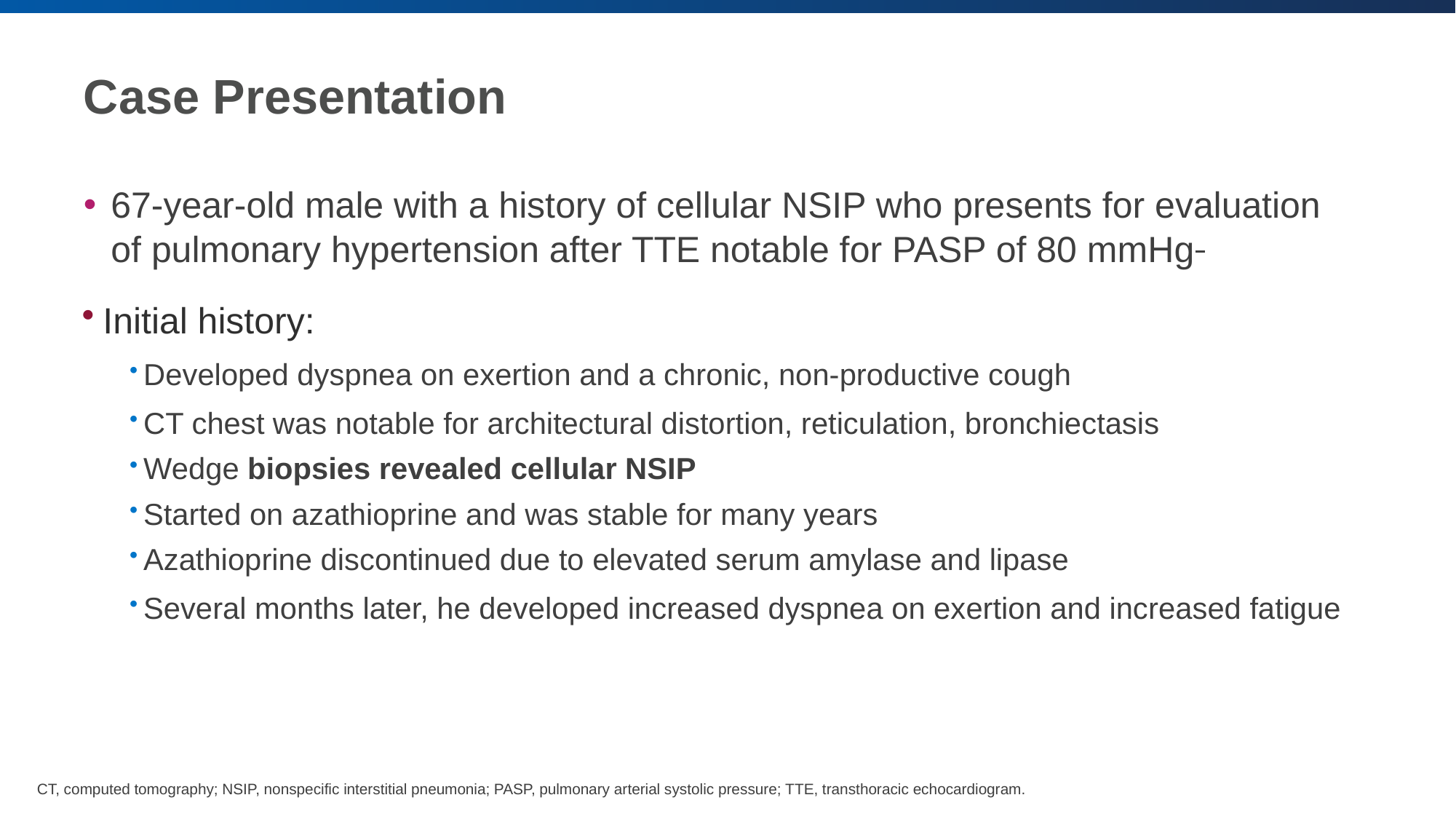

# Case Presentation
67-year-old male with a history of cellular NSIP who presents for evaluation of pulmonary hypertension after TTE notable for PASP of 80 mmHg
Initial history:
Developed dyspnea on exertion and a chronic, non-productive cough
CT chest was notable for architectural distortion, reticulation, bronchiectasis
Wedge biopsies revealed cellular NSIP
Started on azathioprine and was stable for many years
Azathioprine discontinued due to elevated serum amylase and lipase
Several months later, he developed increased dyspnea on exertion and increased fatigue

CT, computed tomography; NSIP, nonspecific interstitial pneumonia; PASP, pulmonary arterial systolic pressure; TTE, transthoracic echocardiogram.